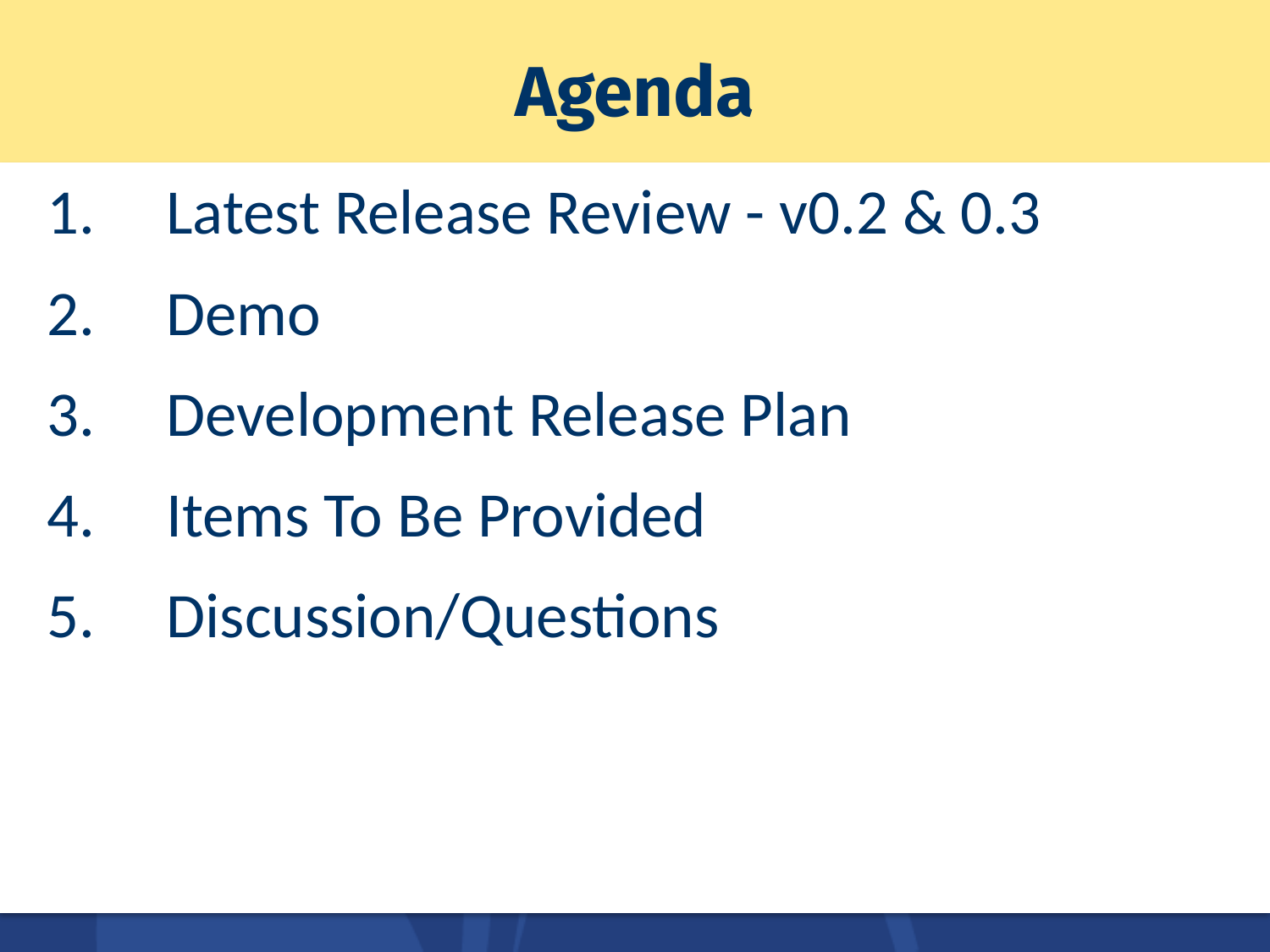

# Agenda
Latest Release Review - v0.2 & 0.3
Demo
Development Release Plan
Items To Be Provided
Discussion/Questions